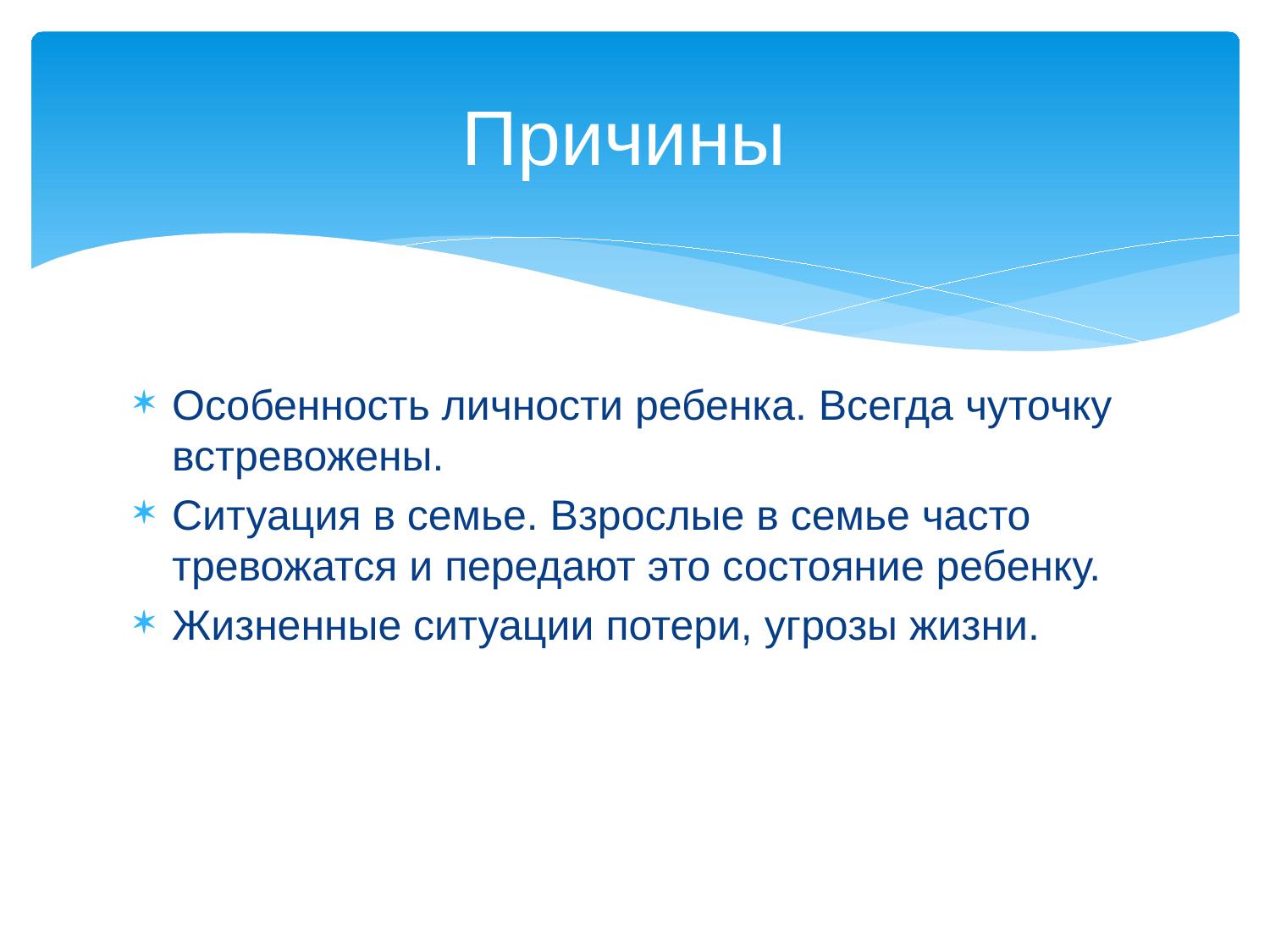

# Причины
Особенность личности ребенка. Всегда чуточку встревожены.
Ситуация в семье. Взрослые в семье часто тревожатся и передают это состояние ребенку.
Жизненные ситуации потери, угрозы жизни.